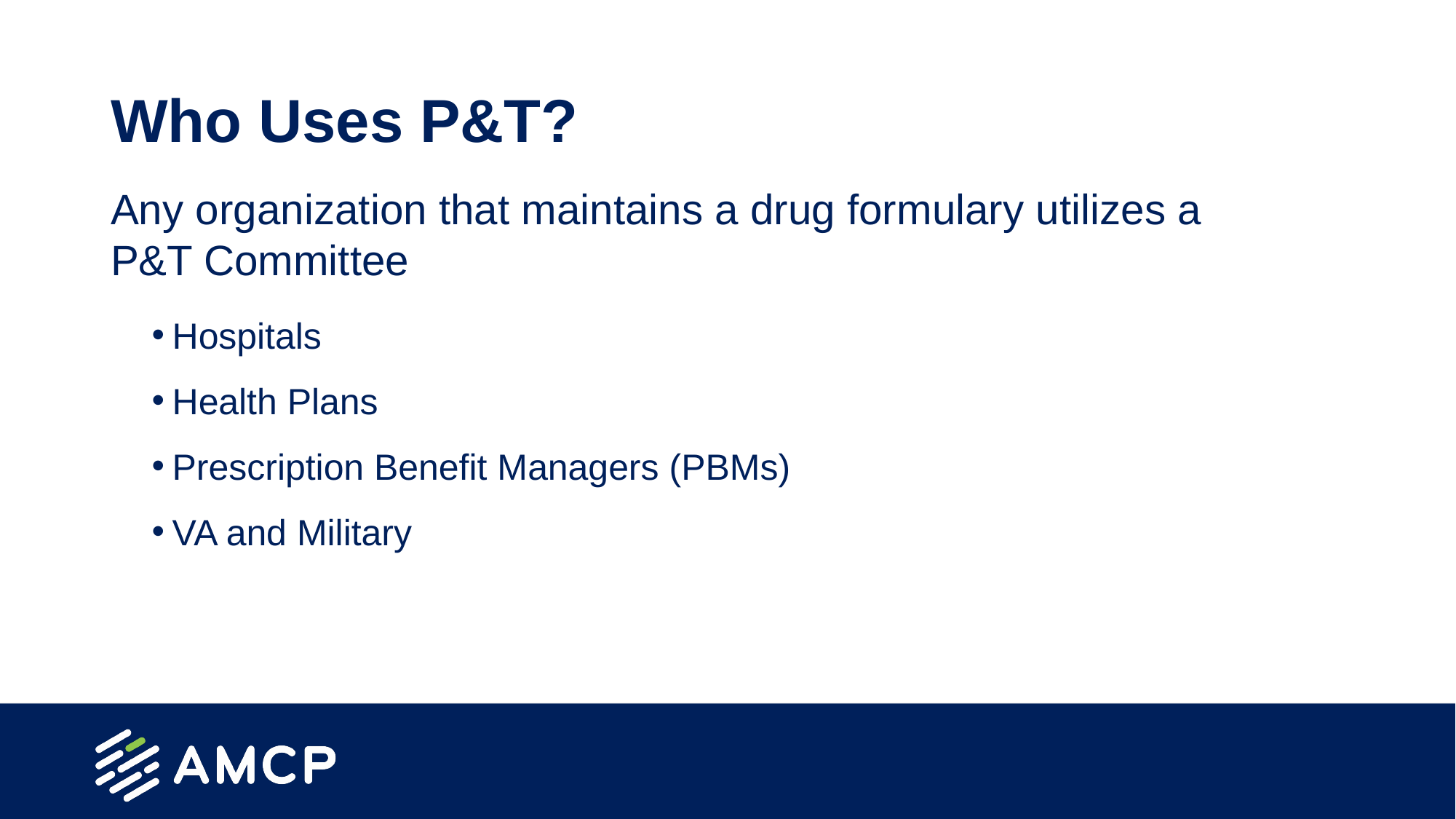

# Who Uses P&T?
Any organization that maintains a drug formulary utilizes a P&T Committee
Hospitals
Health Plans
Prescription Benefit Managers (PBMs)
VA and Military